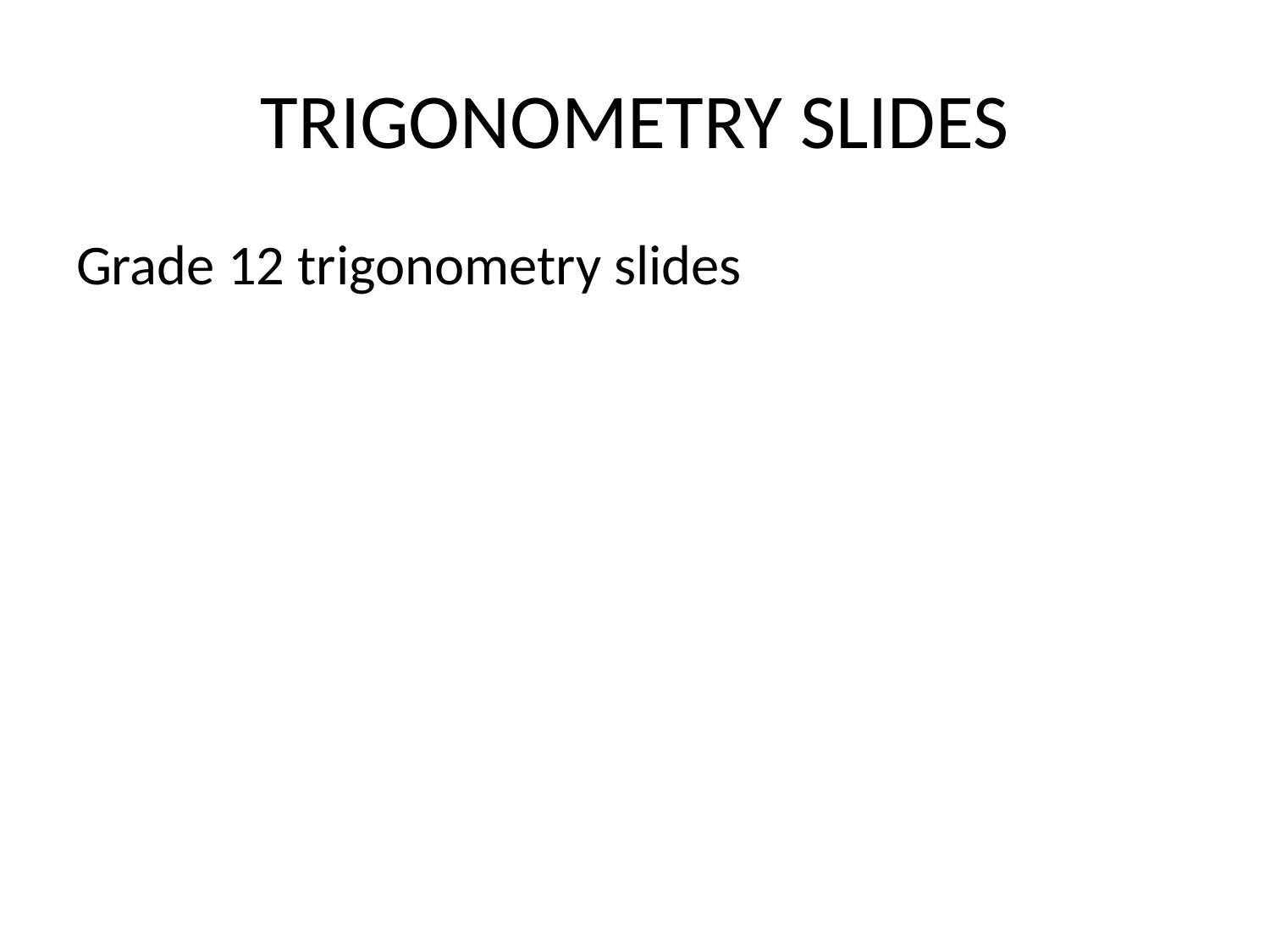

# TRIGONOMETRY SLIDES
Grade 12 trigonometry slides